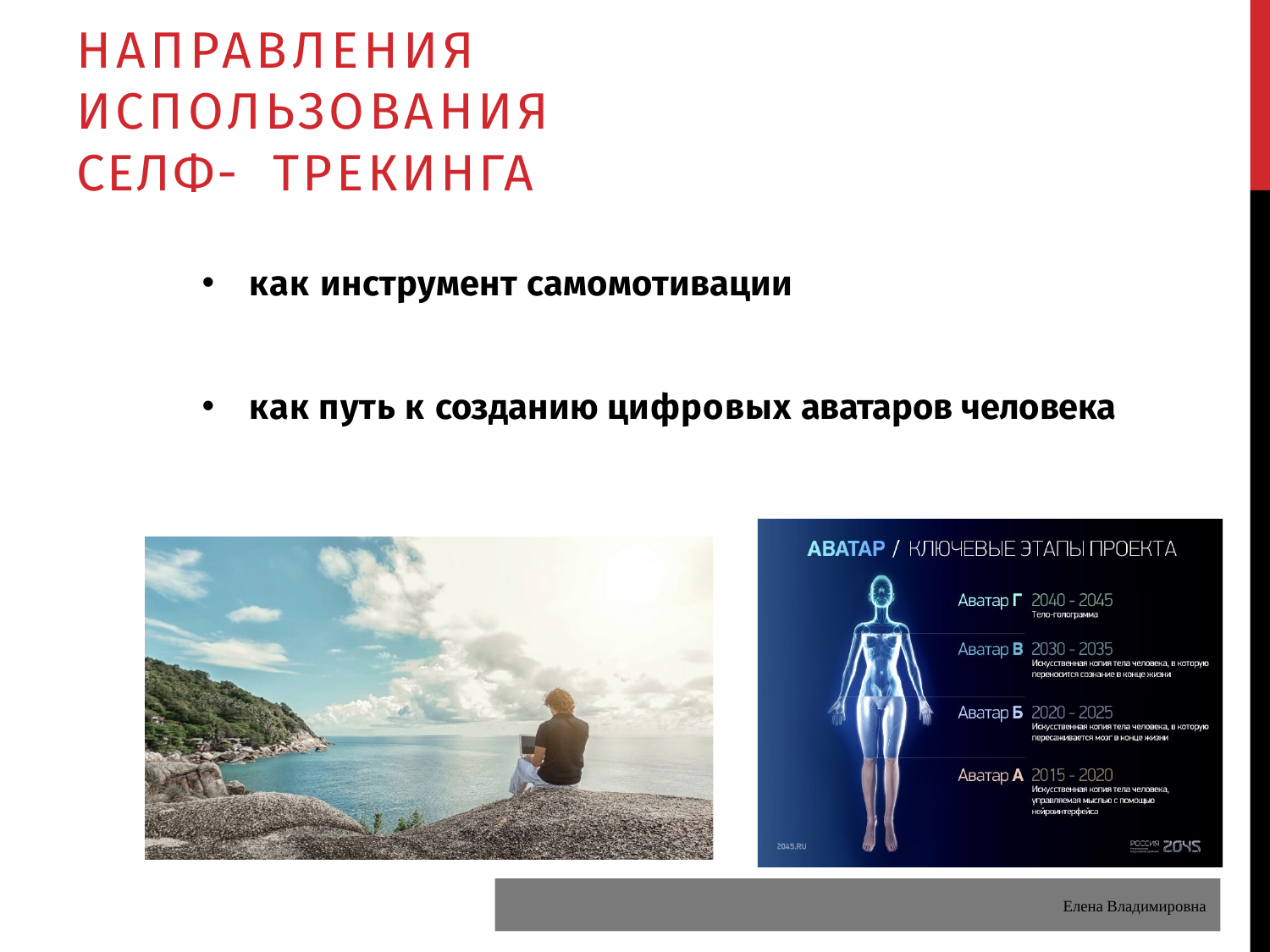

# НАПРАВЛЕНИЯ  ИСПОЛЬЗОВАНИЯ СЕЛФ-  ТРЕКИНГА
как инструмент самомотивации

как путь к созданию цифровых аватаров человека

Елена Владимировна